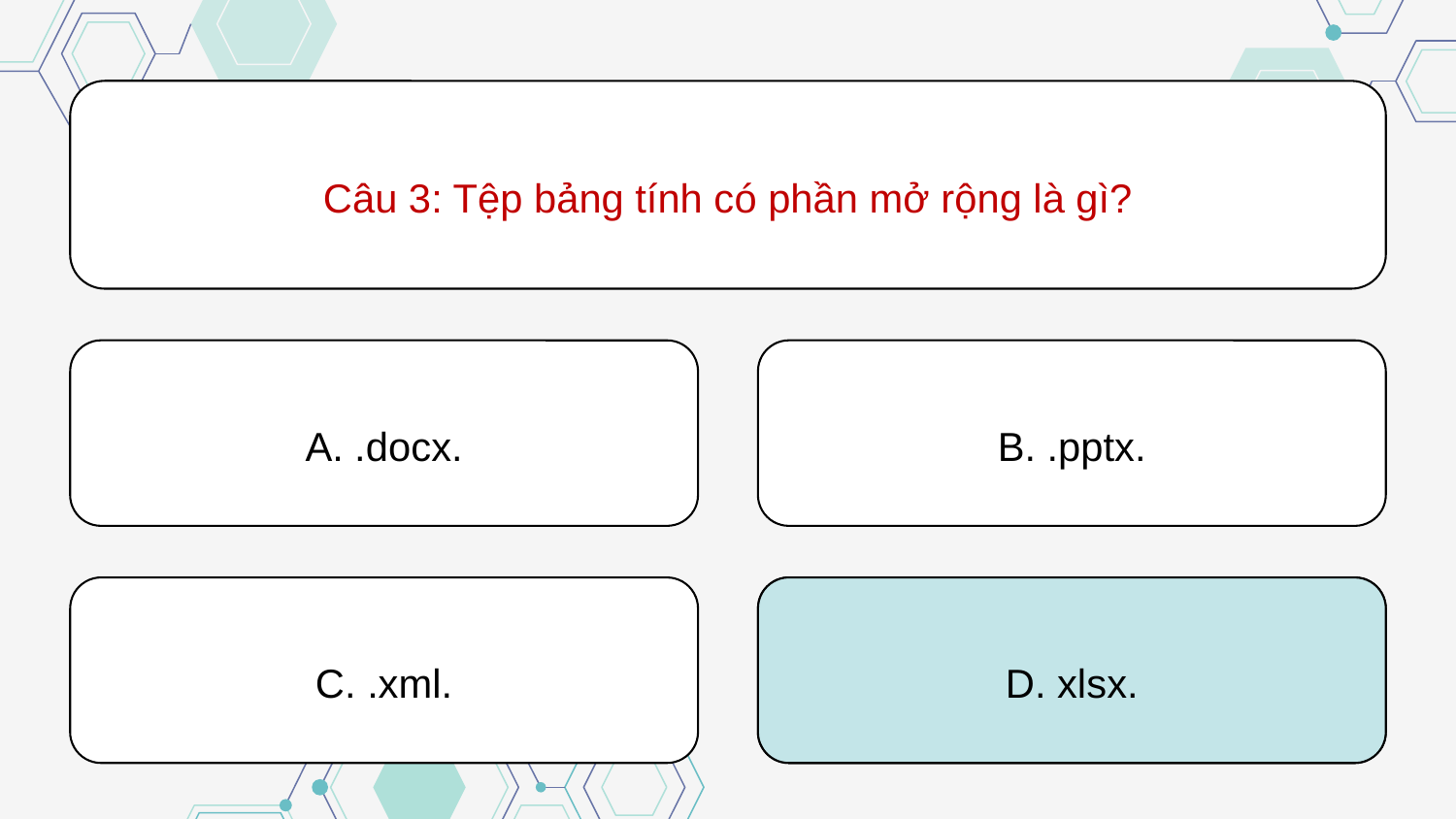

Câu 3: Tệp bảng tính có phần mở rộng là gì?
A. .docx.
B. .pptx.
C. .xml.
D. xlsx.
D. xlsx.